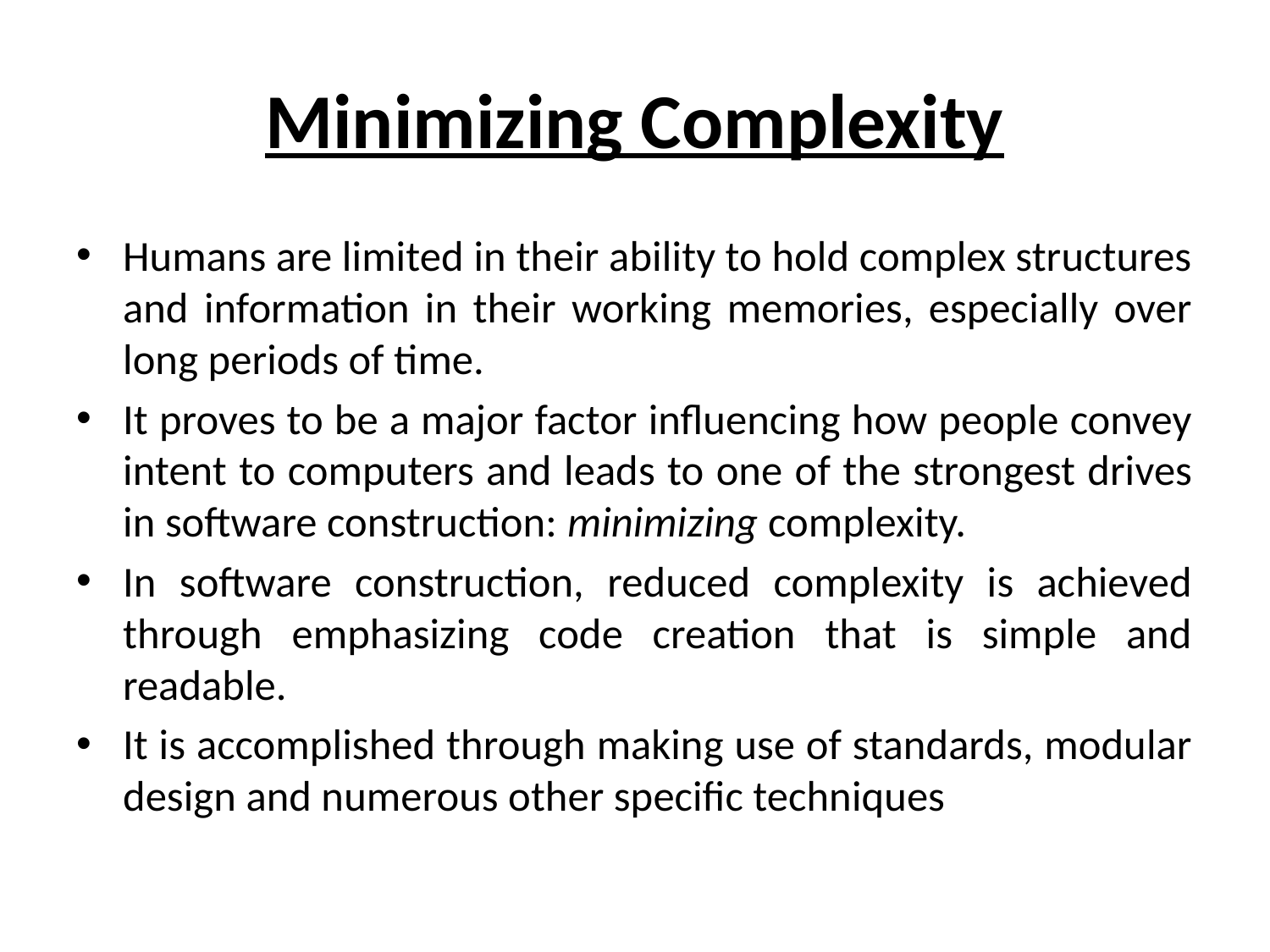

# Minimizing Complexity
Humans are limited in their ability to hold complex structures and information in their working memories, especially over long periods of time.
It proves to be a major factor influencing how people convey intent to computers and leads to one of the strongest drives in software construction: minimizing complexity.
In software construction, reduced complexity is achieved through emphasizing code creation that is simple and readable.
It is accomplished through making use of standards, modular design and numerous other specific techniques